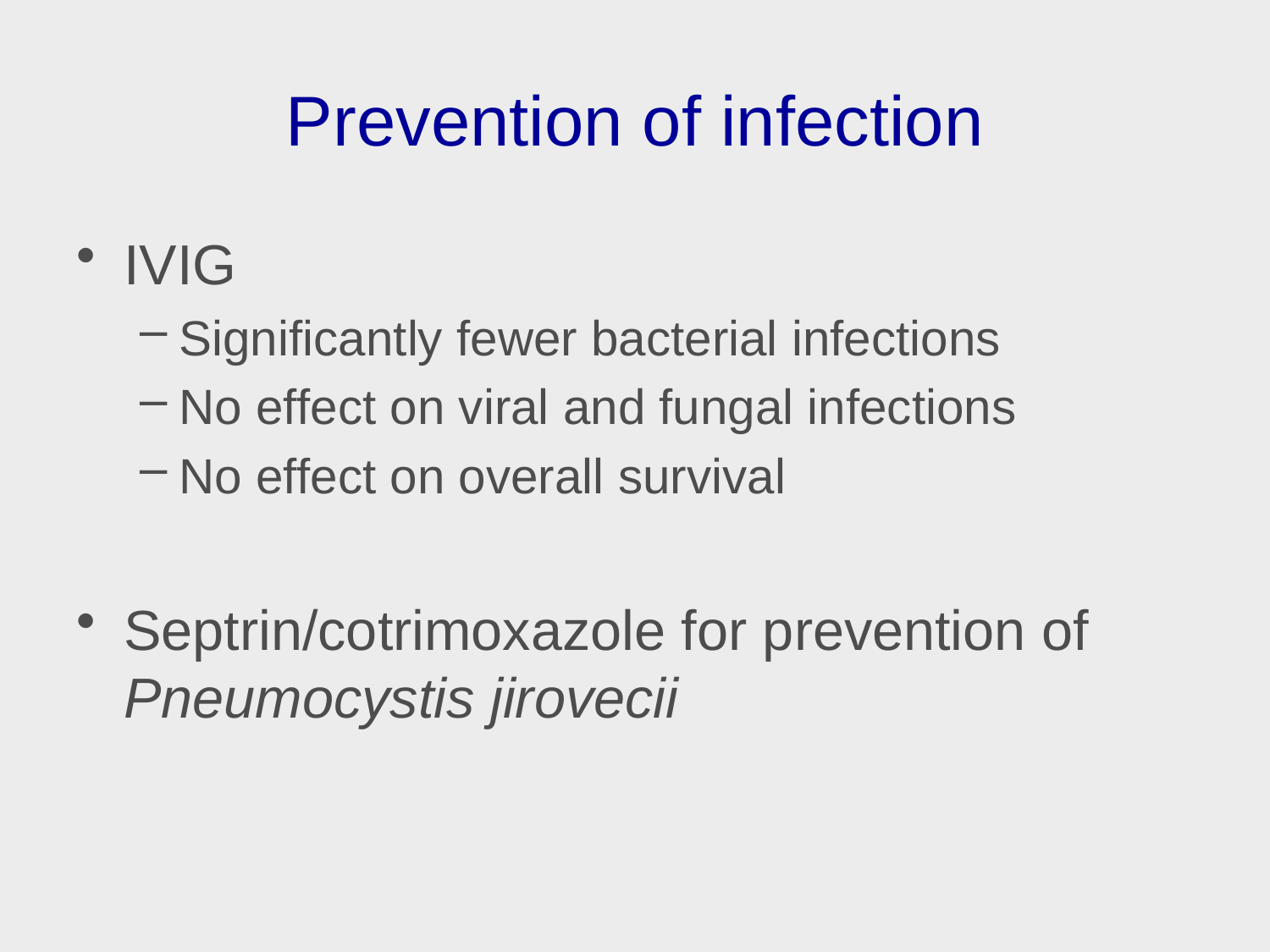

# Prevention of infection
IVIG
Significantly fewer bacterial infections
No effect on viral and fungal infections
No effect on overall survival

Septrin/cotrimoxazole for prevention of Pneumocystis jirovecii